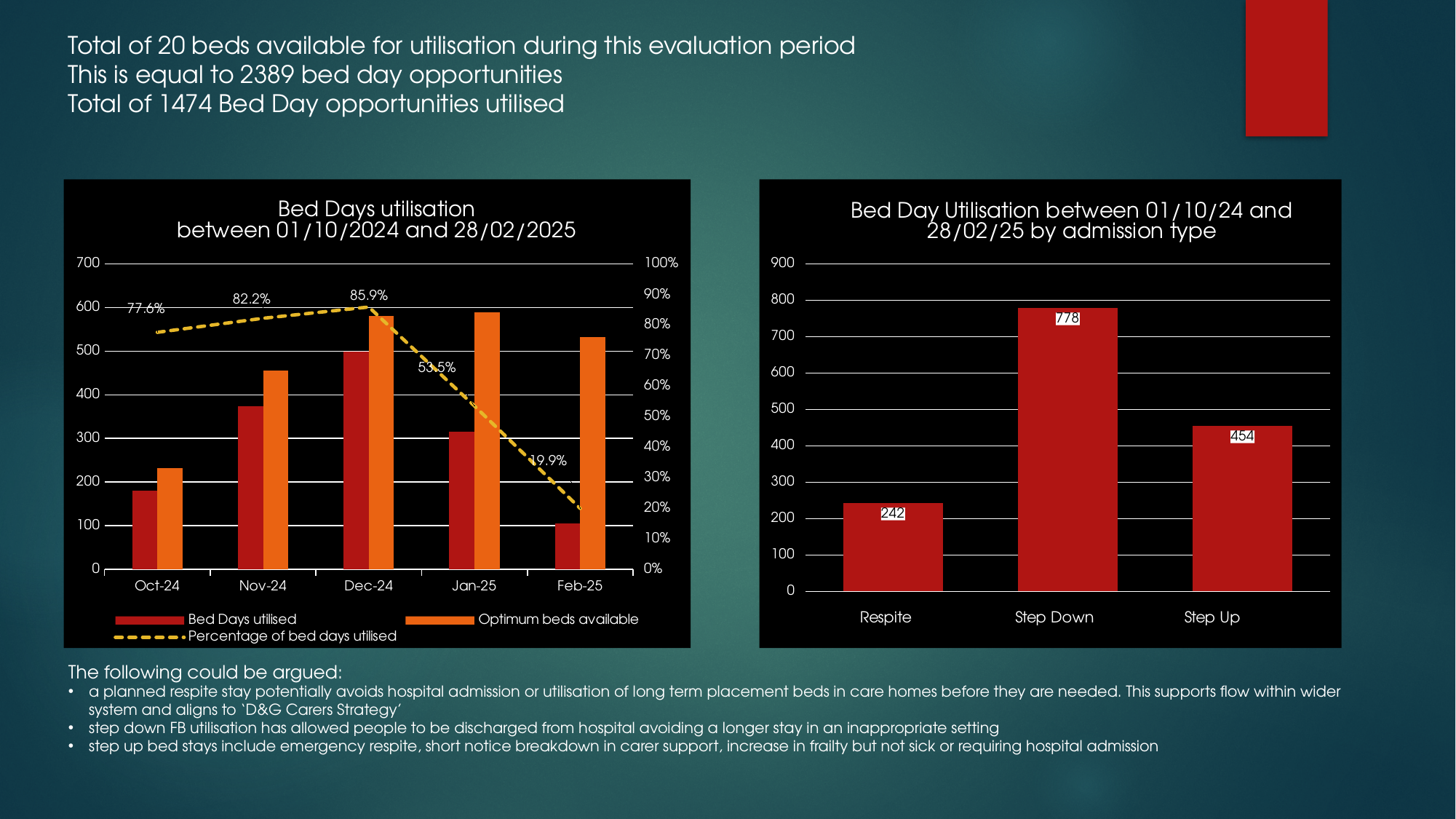

Total of 20 beds available for utilisation during this evaluation period
This is equal to 2389 bed day opportunities
Total of 1474 Bed Day opportunities utilised

### Chart: Bed Days utilisation
between 01/10/2024 and 28/02/2025

| Category | Bed Days utilised | Optimum beds available | Percentage of bed days utilised |
|---|---|---|---|
| 45566 | 180.0 | 232.0 | 0.7758620689655172 |
| 45597 | 374.0 | 455.0 | 0.8219780219780219 |
| 45627 | 499.0 | 581.0 | 0.8588640275387264 |
| 45658 | 315.0 | 589.0 | 0.534804753820034 |
| 45689 | 106.0 | 532.0 | 0.19924812030075187 |

### Chart: Bed Day Utilisation between 01/10/24 and 28/02/25 by admission type

| Category |  |
|---|---|
The following could be argued:
a planned respite stay potentially avoids hospital admission or utilisation of long term placement beds in care homes before they are needed. This supports flow within wider system and aligns to ‘D&G Carers Strategy’
step down FB utilisation has allowed people to be discharged from hospital avoiding a longer stay in an inappropriate setting
step up bed stays include emergency respite, short notice breakdown in carer support, increase in frailty but not sick or requiring hospital admission